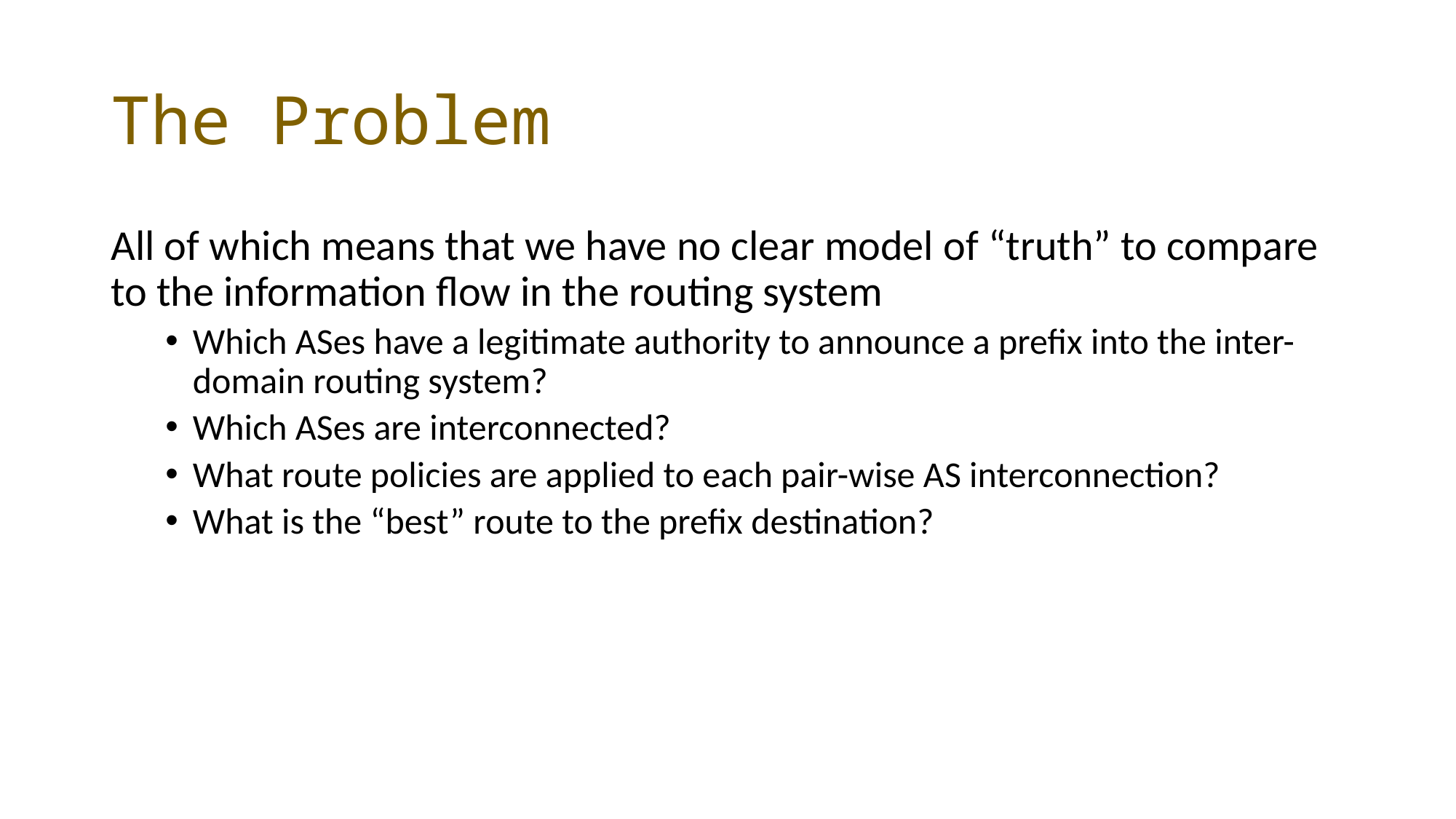

# The Problem
All of which means that we have no clear model of “truth” to compare to the information flow in the routing system
Which ASes have a legitimate authority to announce a prefix into the inter-domain routing system?
Which ASes are interconnected?
What route policies are applied to each pair-wise AS interconnection?
What is the “best” route to the prefix destination?